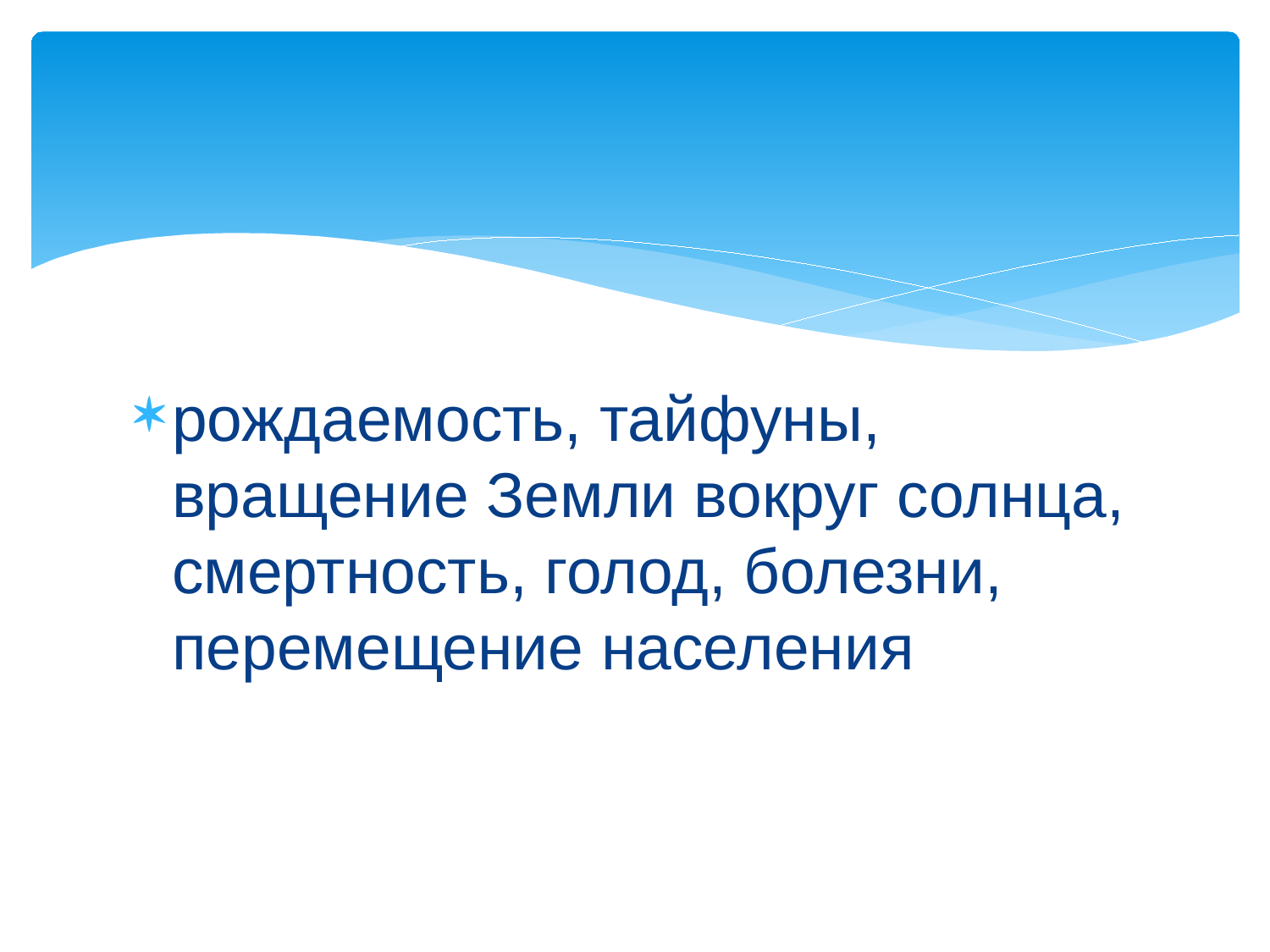

#
рождаемость, тайфуны, вращение Земли вокруг солнца, смертность, голод, болезни, перемещение населения